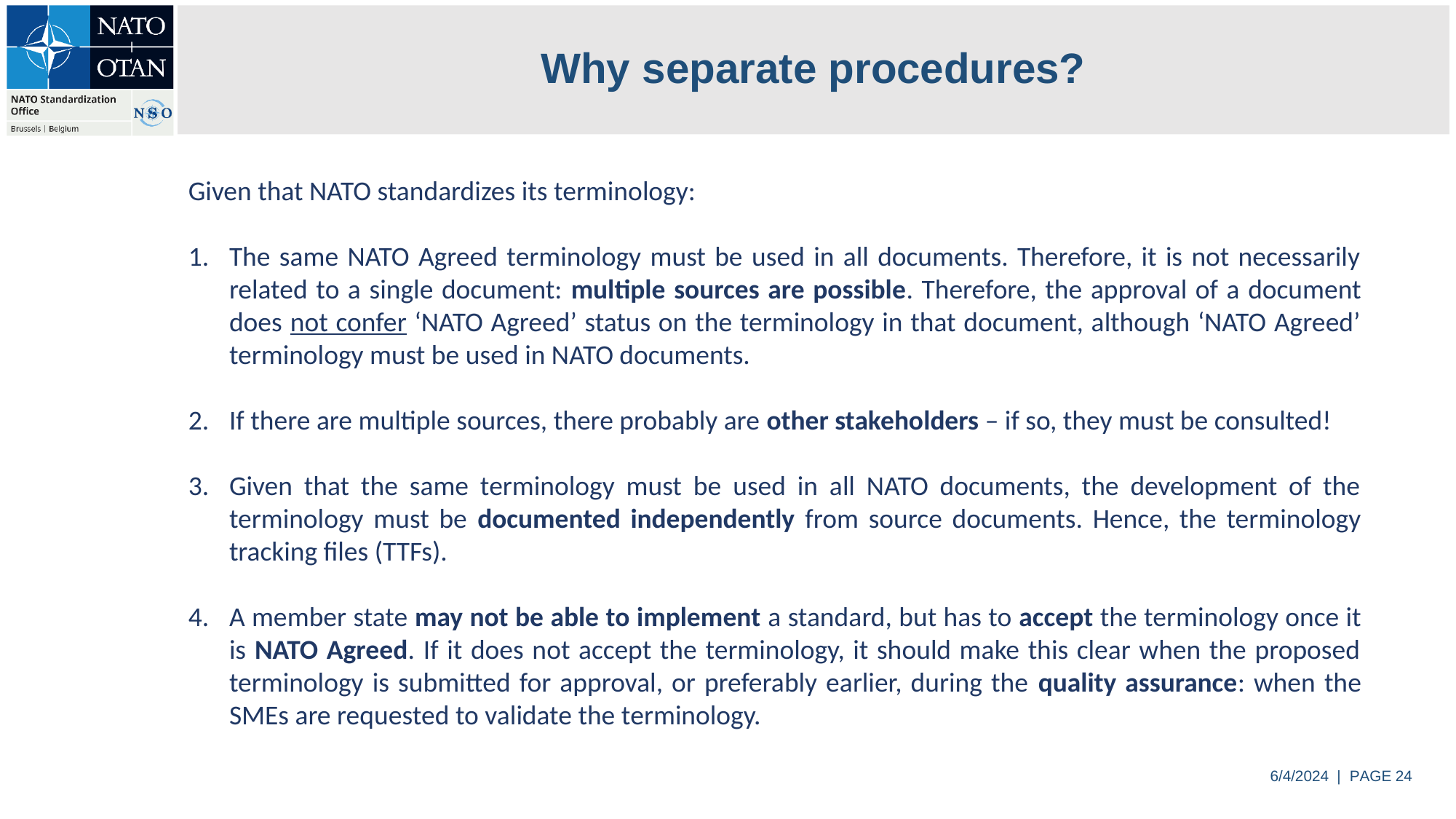

# Why separate procedures?
Given that NATO standardizes its terminology:

The same NATO Agreed terminology must be used in all documents. Therefore, it is not necessarily related to a single document: multiple sources are possible. Therefore, the approval of a document does not confer ‘NATO Agreed’ status on the terminology in that document, although ‘NATO Agreed’ terminology must be used in NATO documents.

If there are multiple sources, there probably are other stakeholders – if so, they must be consulted!

Given that the same terminology must be used in all NATO documents, the development of the terminology must be documented independently from source documents. Hence, the terminology tracking files (TTFs).

A member state may not be able to implement a standard, but has to accept the terminology once it is NATO Agreed. If it does not accept the terminology, it should make this clear when the proposed terminology is submitted for approval, or preferably earlier, during the quality assurance: when the SMEs are requested to validate the terminology.
6/4/2024  |  PAGE 24